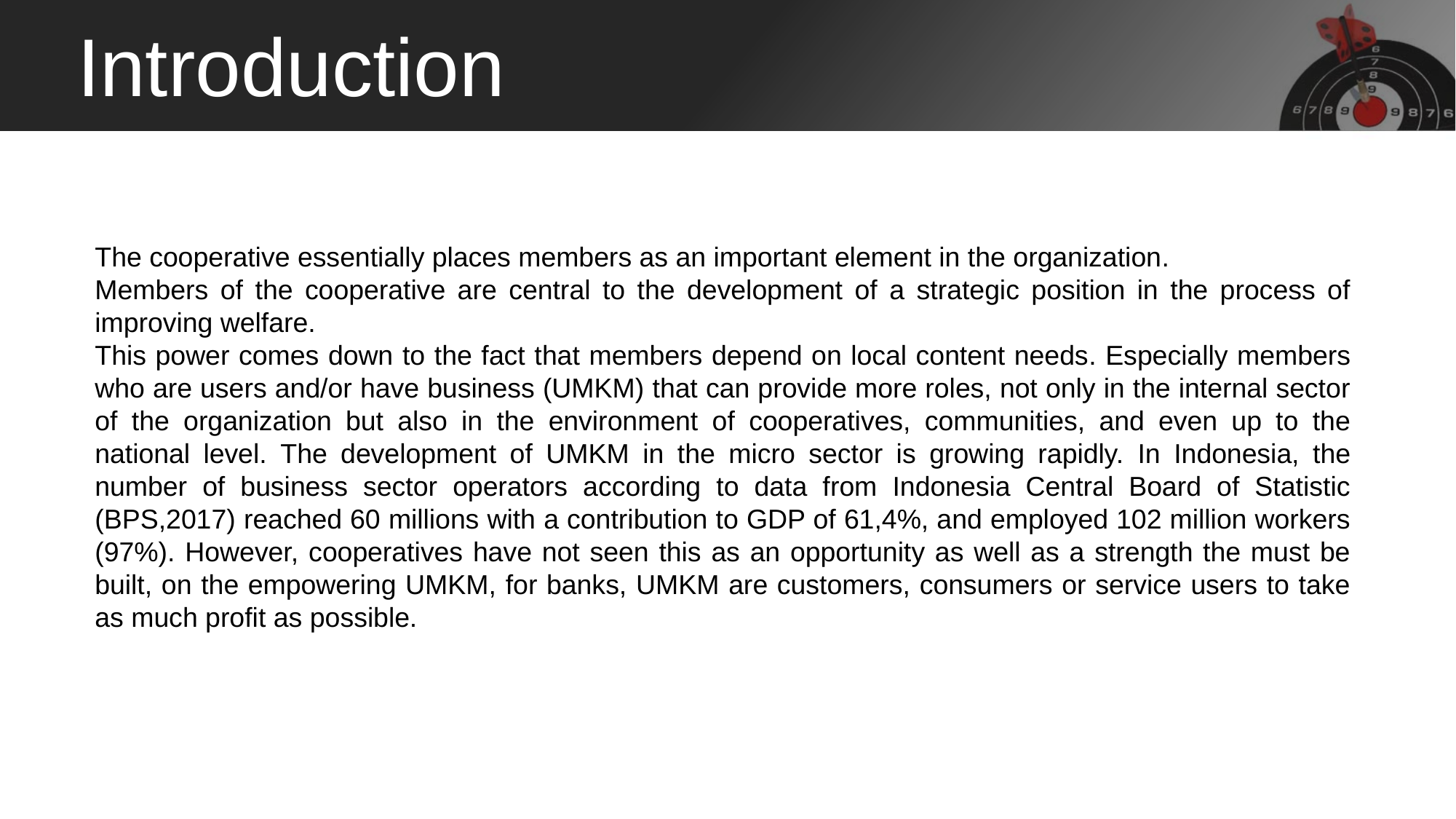

Introduction
The cooperative essentially places members as an important element in the organization.
Members of the cooperative are central to the development of a strategic position in the process of improving welfare.
This power comes down to the fact that members depend on local content needs. Especially members who are users and/or have business (UMKM) that can provide more roles, not only in the internal sector of the organization but also in the environment of cooperatives, communities, and even up to the national level. The development of UMKM in the micro sector is growing rapidly. In Indonesia, the number of business sector operators according to data from Indonesia Central Board of Statistic (BPS,2017) reached 60 millions with a contribution to GDP of 61,4%, and employed 102 million workers (97%). However, cooperatives have not seen this as an opportunity as well as a strength the must be built, on the empowering UMKM, for banks, UMKM are customers, consumers or service users to take as much profit as possible.